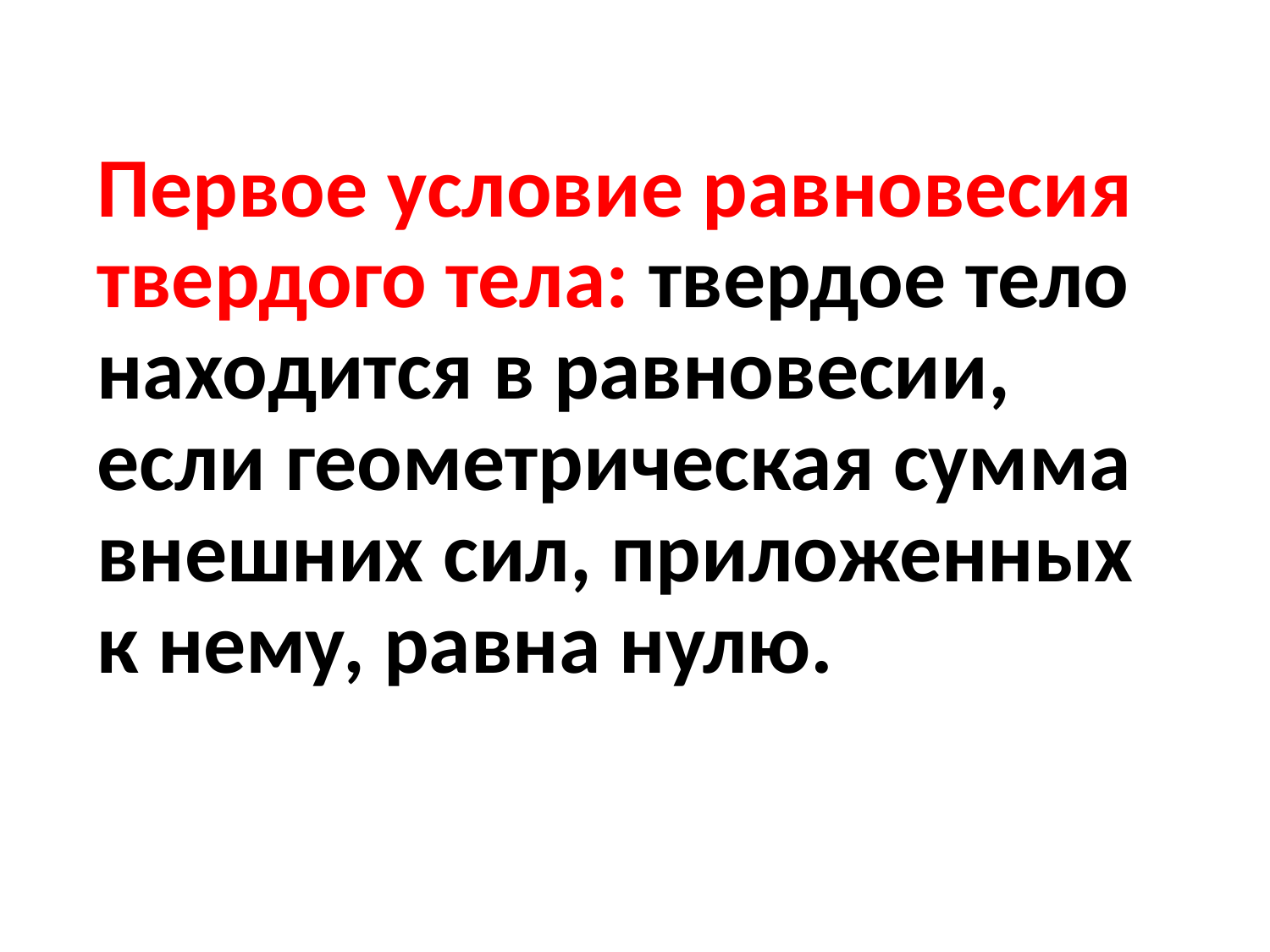

Первое условие равновесия твердого тела: твердое тело находится в равновесии, если геометрическая сумма внешних сил, приложенных к нему, равна нулю.